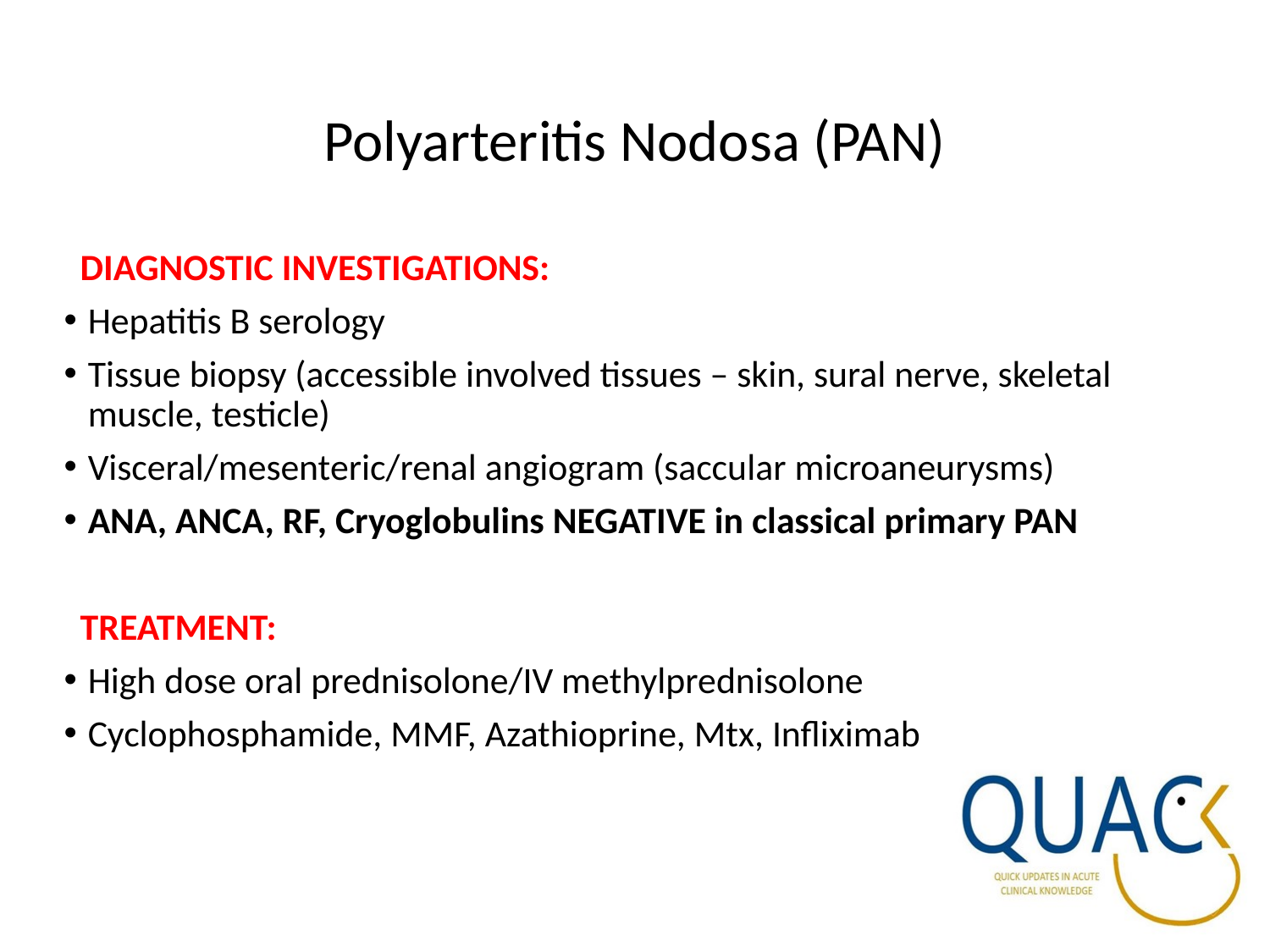

# Polyarteritis Nodosa (PAN)
DIAGNOSTIC INVESTIGATIONS:
Hepatitis B serology
Tissue biopsy (accessible involved tissues – skin, sural nerve, skeletal muscle, testicle)
Visceral/mesenteric/renal angiogram (saccular microaneurysms)
ANA, ANCA, RF, Cryoglobulins NEGATIVE in classical primary PAN

TREATMENT:
High dose oral prednisolone/IV methylprednisolone
Cyclophosphamide, MMF, Azathioprine, Mtx, Infliximab